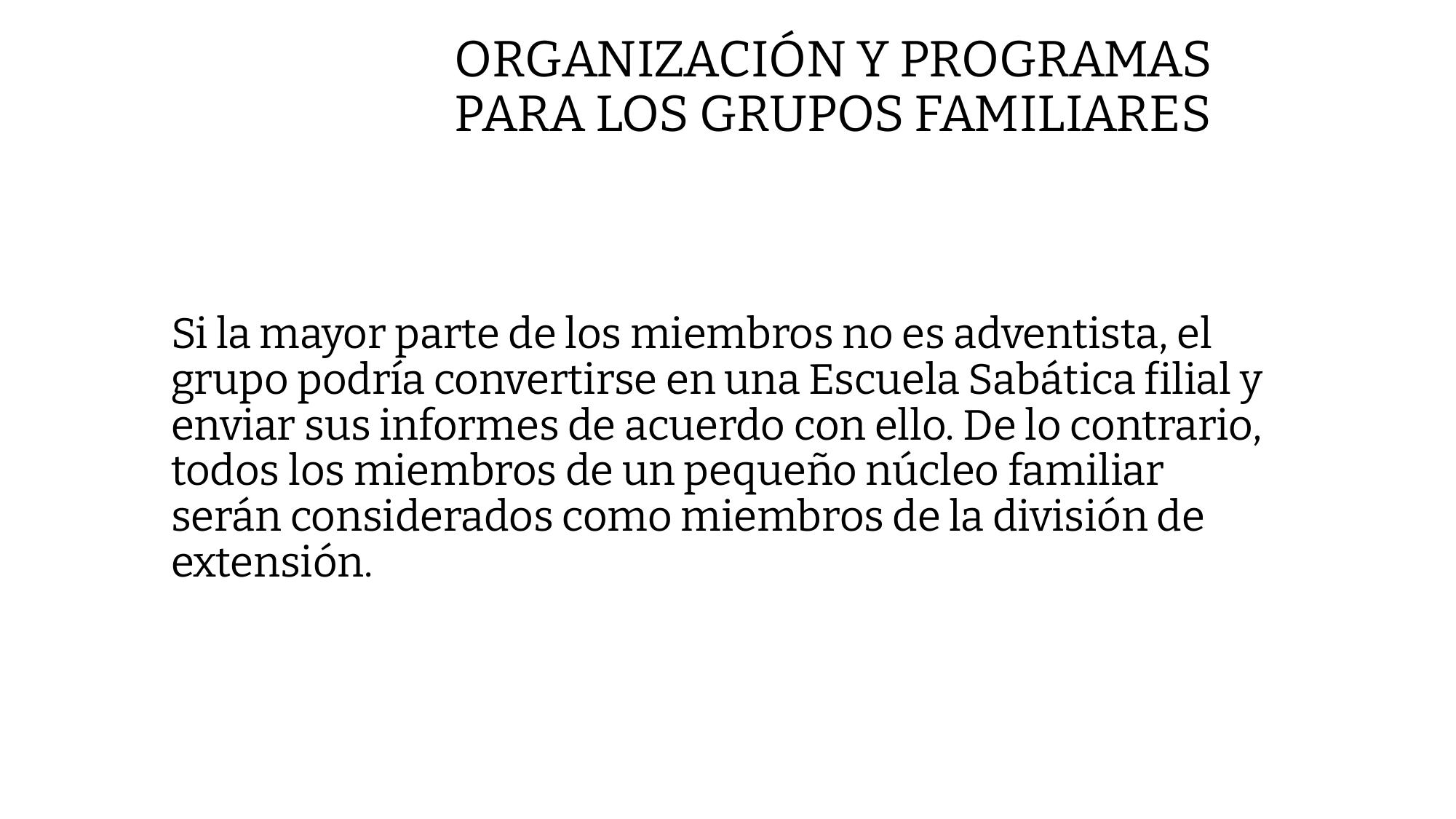

# organización y programas para los grupos familiares
Si la mayor parte de los miembros no es adventista, el grupo podría convertirse en una Escuela Sabática filial y enviar sus informes de acuerdo con ello. De lo contrario, todos los miembros de un pequeño núcleo familiar serán considerados como miembros de la división de extensión.